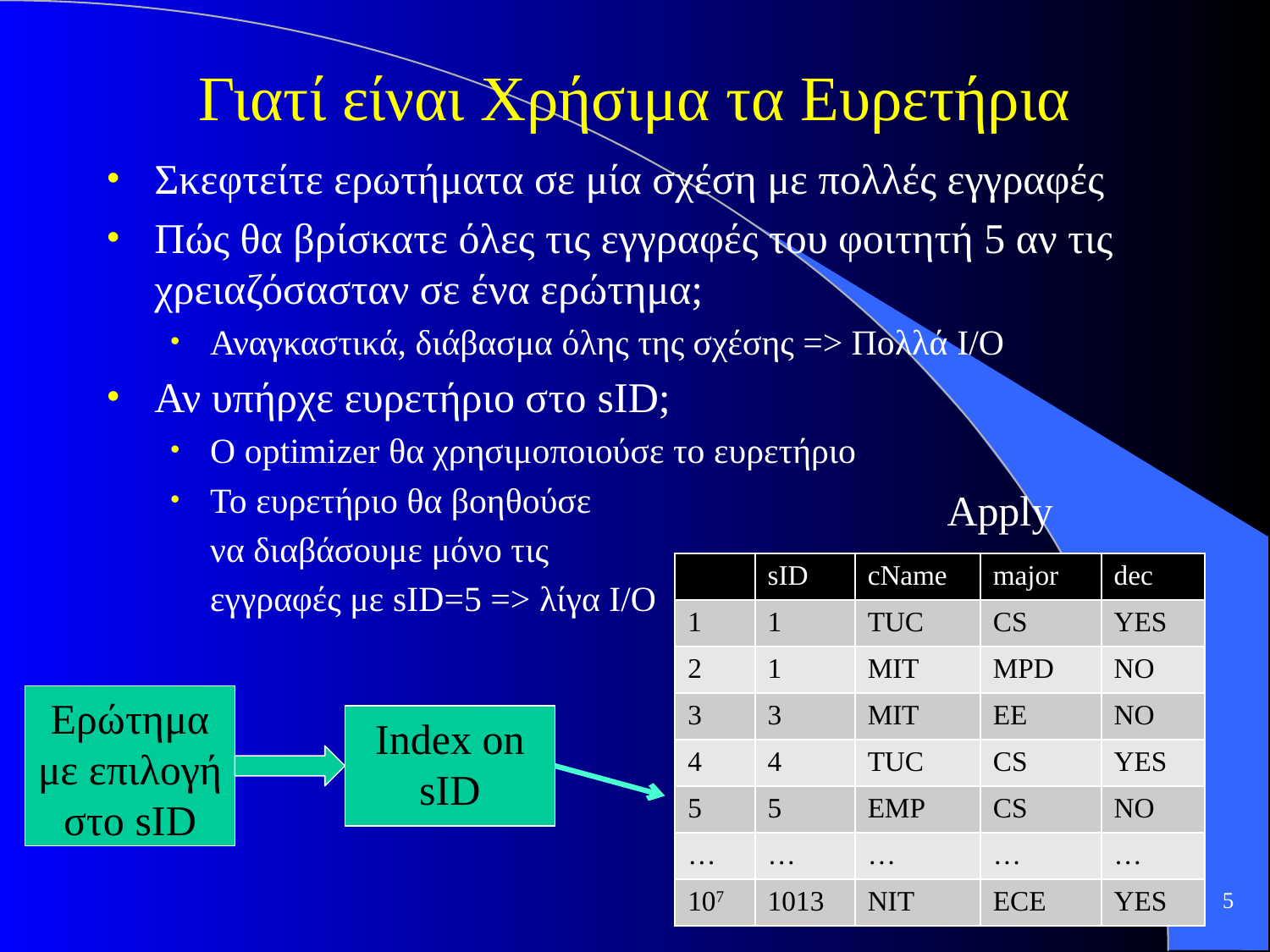

# Γιατί είναι Χρήσιμα τα Ευρετήρια
Σκεφτείτε ερωτήματα σε μία σχέση με πολλές εγγραφές
Πώς θα βρίσκατε όλες τις εγγραφές του φοιτητή 5 αν τις χρειαζόσασταν σε ένα ερώτημα;
Αναγκαστικά, διάβασμα όλης της σχέσης => Πολλά I/O
Αν υπήρχε ευρετήριο στο sID;
O optimizer θα χρησιμοποιούσε το ευρετήριο
Το ευρετήριο θα βοηθούσε
	να διαβάσουμε μόνο τις
	εγγραφές με sID=5 => λίγα Ι/Ο
Apply
|  | sID | cName | major | dec |
| --- | --- | --- | --- | --- |
| 1 | 1 | TUC | CS | YES |
| 2 | 1 | MIT | MPD | NO |
| 3 | 3 | MIT | EE | NO |
| 4 | 4 | TUC | CS | YES |
| 5 | 5 | EMP | CS | NO |
| … | … | … | … | … |
| 107 | 1013 | NIT | ECE | YES |
Ερώτημα με επιλογή στο sID
Index on
sID